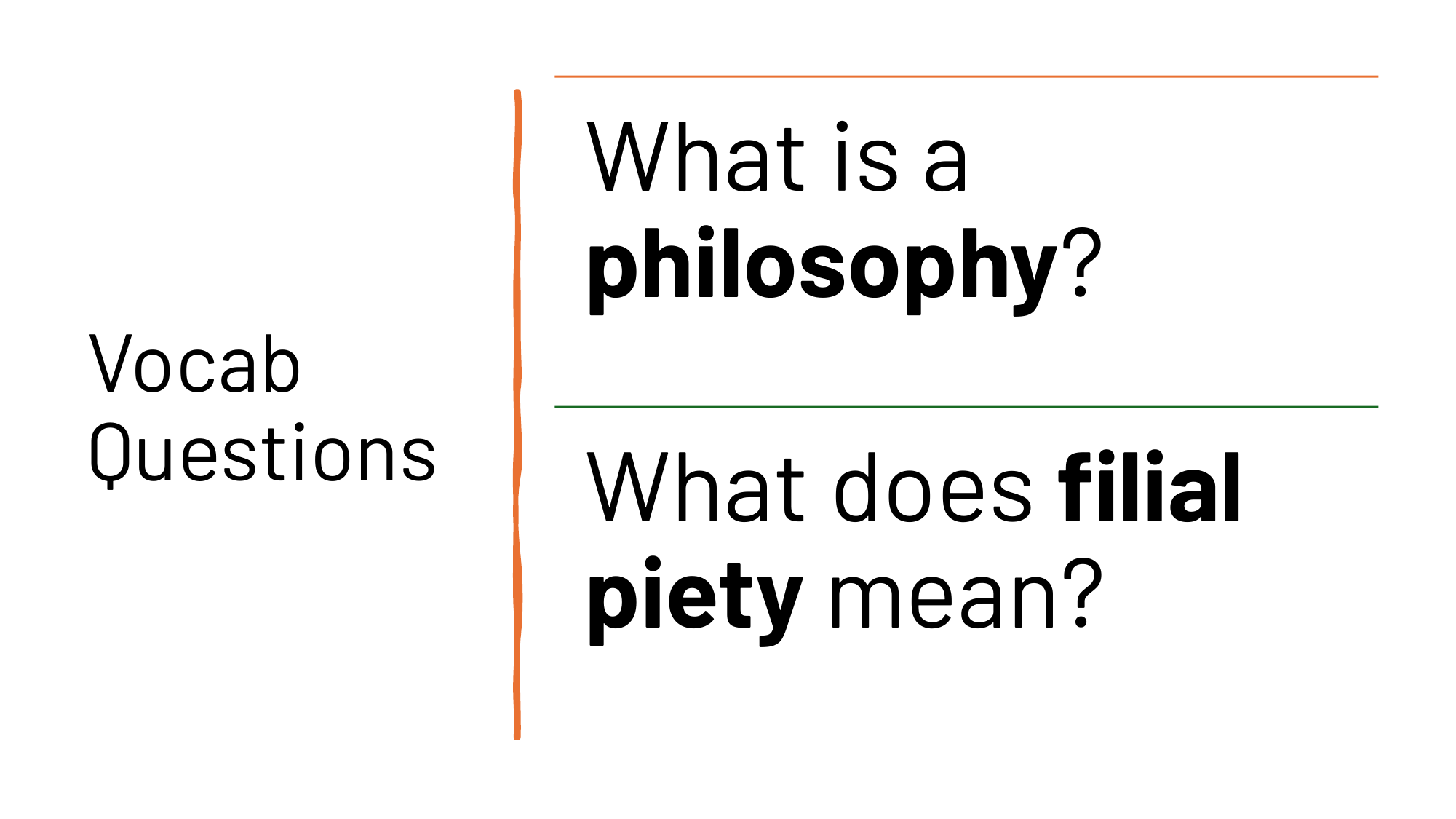

What is a philosophy?
What does filial piety mean?
# Vocab Questions